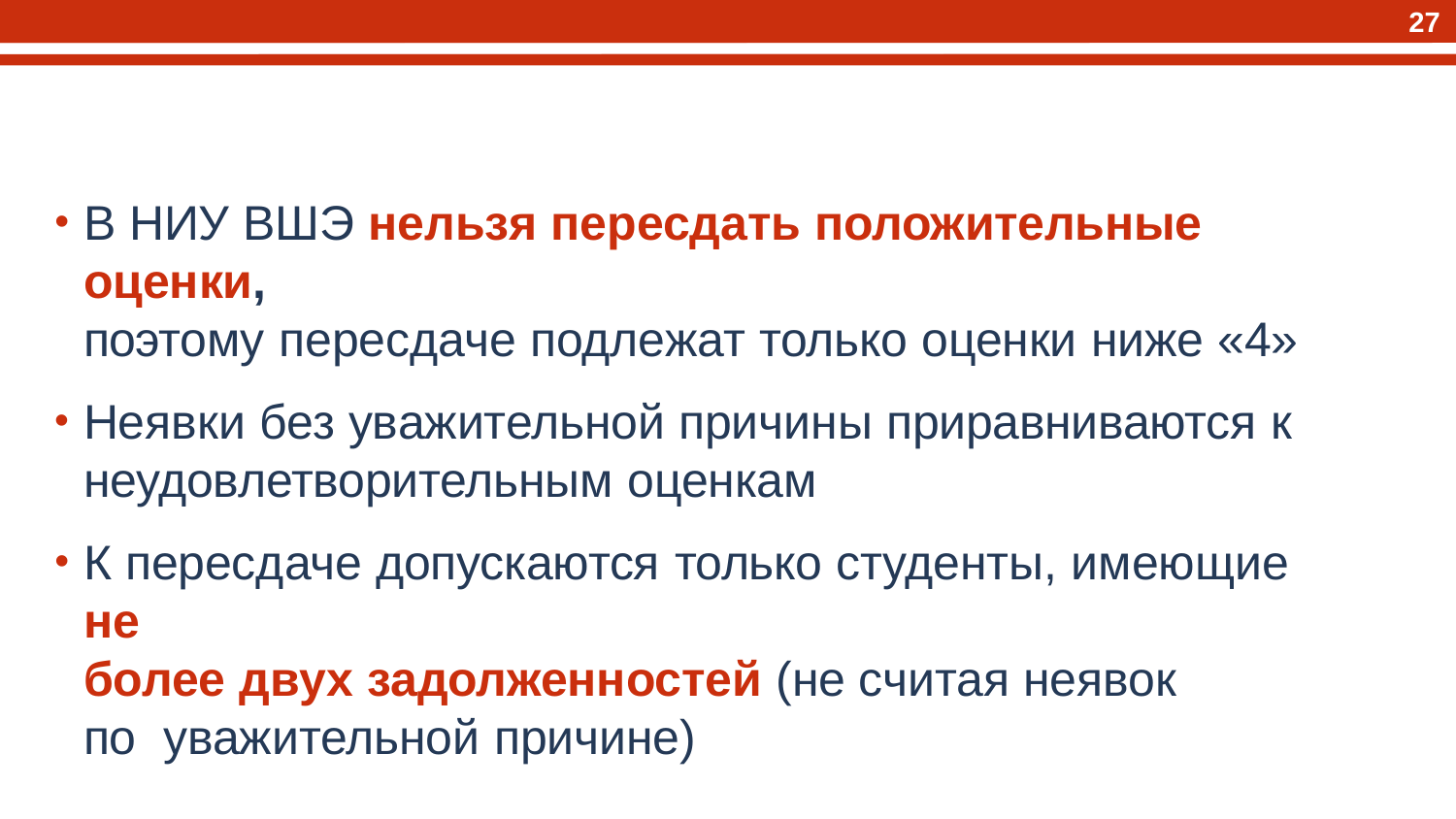

27

В НИУ ВШЭ нельзя пересдать положительные оценки,
поэтому пересдаче подлежат только оценки ниже «4»
Неявки без уважительной причины приравниваются к  неудовлетворительным оценкам
К пересдаче допускаются только студенты, имеющие не
более двух задолженностей (не считая неявок по  уважительной причине)